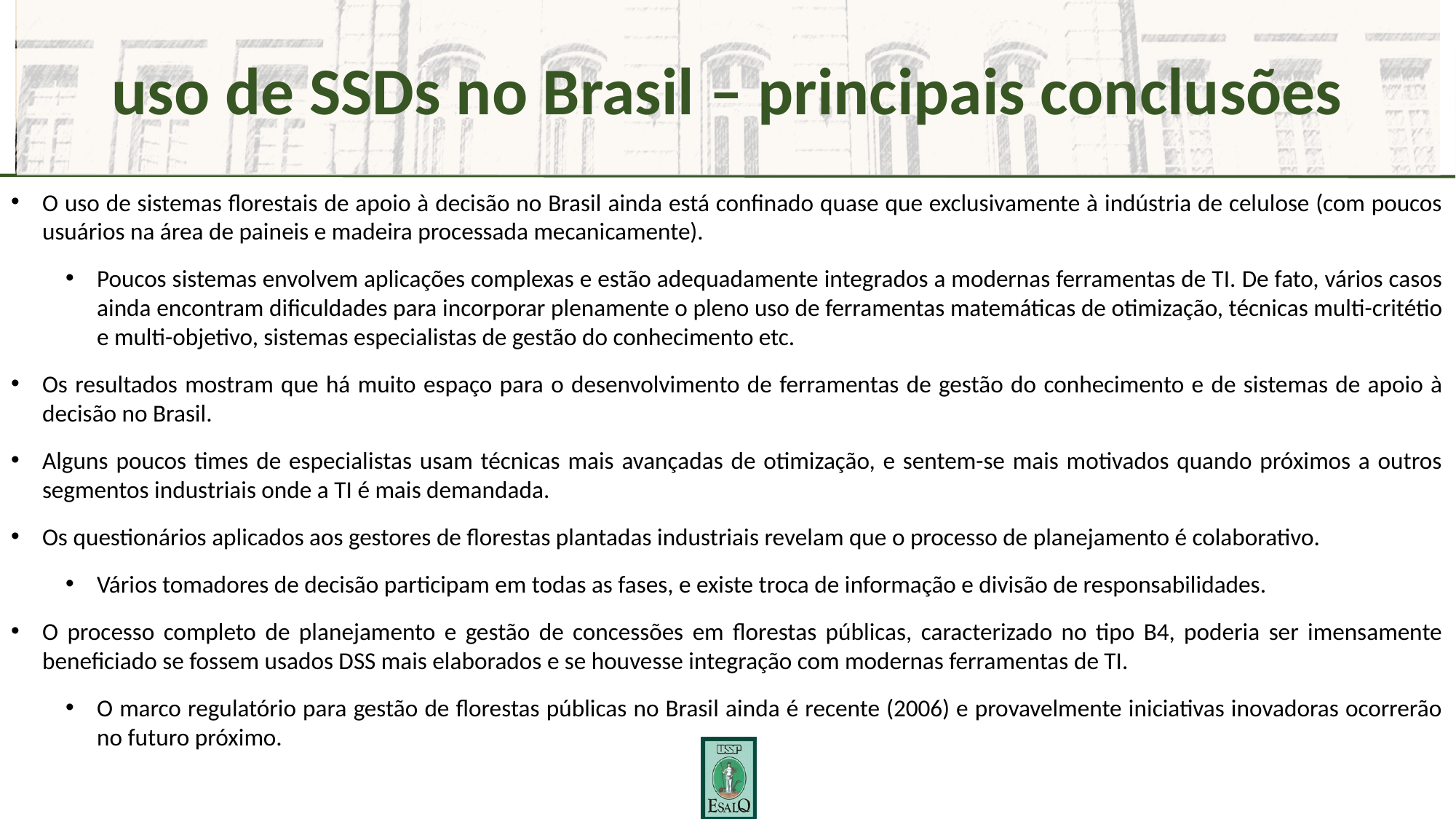

uso de SSDs no Brasil – principais conclusões
O uso de sistemas florestais de apoio à decisão no Brasil ainda está confinado quase que exclusivamente à indústria de celulose (com poucos usuários na área de paineis e madeira processada mecanicamente).
Poucos sistemas envolvem aplicações complexas e estão adequadamente integrados a modernas ferramentas de TI. De fato, vários casos ainda encontram dificuldades para incorporar plenamente o pleno uso de ferramentas matemáticas de otimização, técnicas multi-critétio e multi-objetivo, sistemas especialistas de gestão do conhecimento etc.
Os resultados mostram que há muito espaço para o desenvolvimento de ferramentas de gestão do conhecimento e de sistemas de apoio à decisão no Brasil.
Alguns poucos times de especialistas usam técnicas mais avançadas de otimização, e sentem-se mais motivados quando próximos a outros segmentos industriais onde a TI é mais demandada.
Os questionários aplicados aos gestores de florestas plantadas industriais revelam que o processo de planejamento é colaborativo.
Vários tomadores de decisão participam em todas as fases, e existe troca de informação e divisão de responsabilidades.
O processo completo de planejamento e gestão de concessões em florestas públicas, caracterizado no tipo B4, poderia ser imensamente beneficiado se fossem usados DSS mais elaborados e se houvesse integração com modernas ferramentas de TI.
O marco regulatório para gestão de florestas públicas no Brasil ainda é recente (2006) e provavelmente iniciativas inovadoras ocorrerão no futuro próximo.